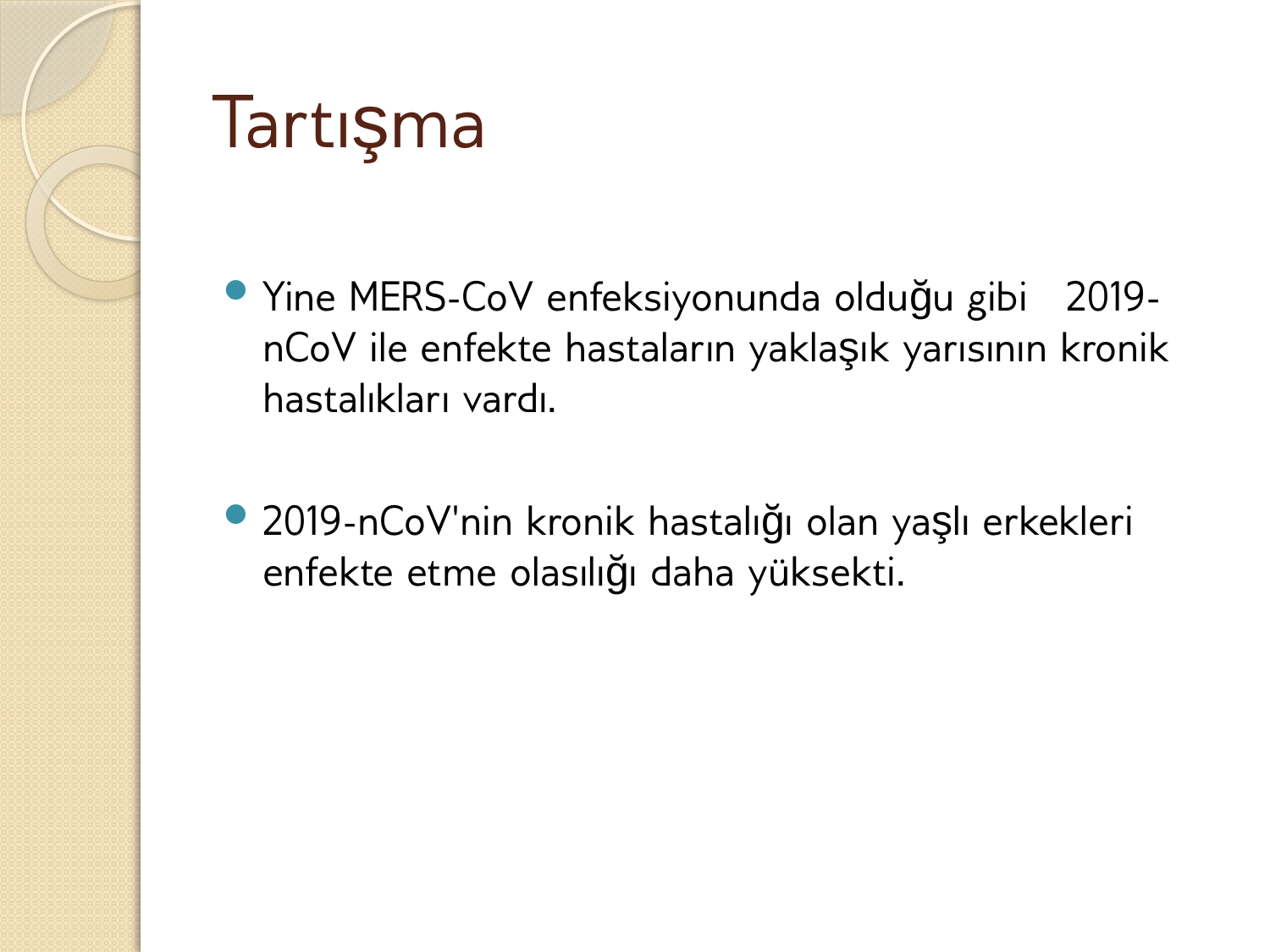

# Tartışma

Yine MERS-CoV enfeksiyonunda olduğu gibi   2019-nCoV ile enfekte hastaların yaklaşık yarısının kronik hastalıkları vardı.

2019-nCoV'nin kronik hastalığı olan yaşlı erkekleri enfekte etme olasılığı daha yüksekti.